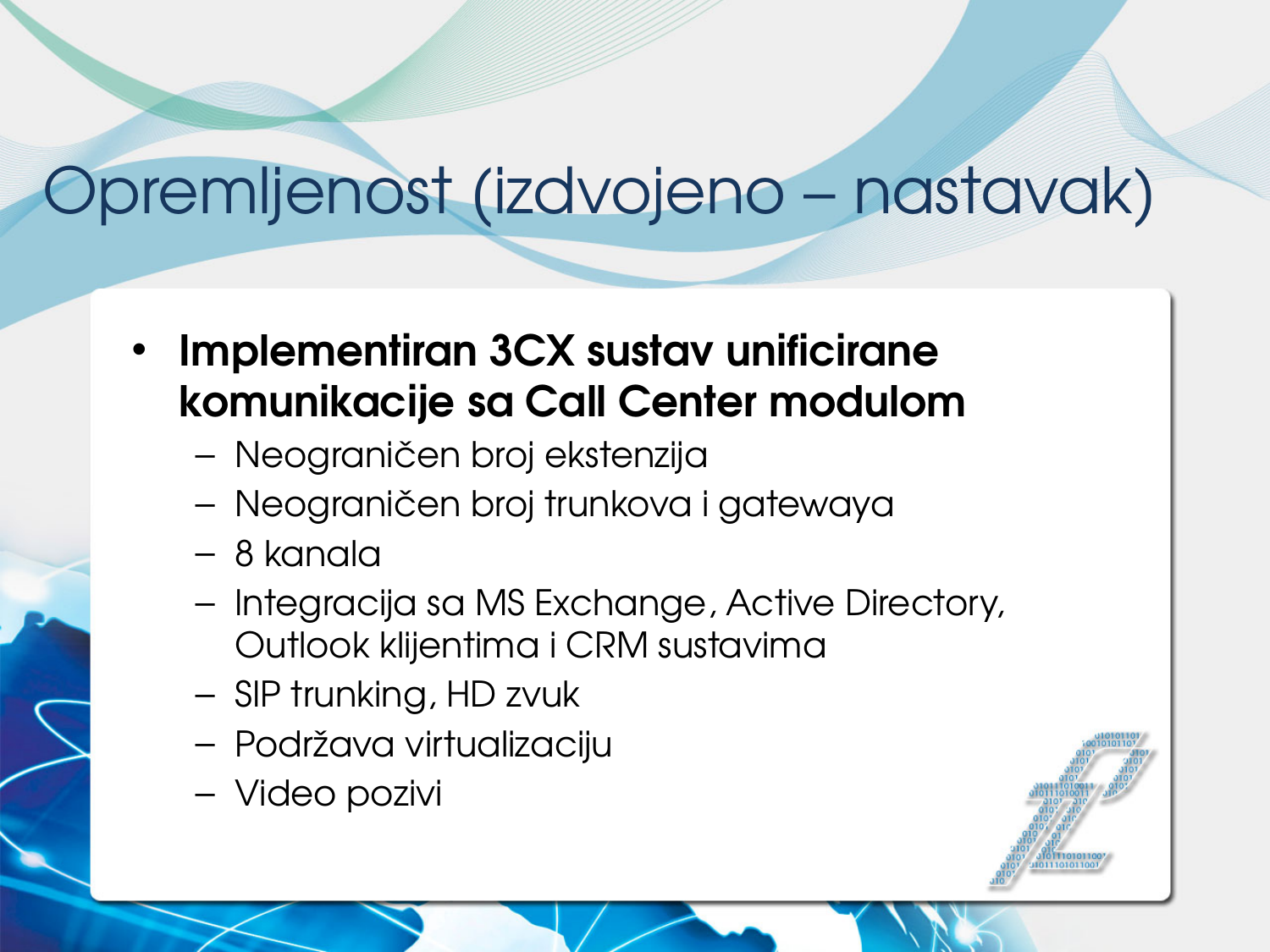

# Opremljenost (izdvojeno – nastavak)
Implementiran 3CX sustav unificirane komunikacije sa Call Center modulom
Neograničen broj ekstenzija
Neograničen broj trunkova i gatewaya
8 kanala
Integracija sa MS Exchange, Active Directory, Outlook klijentima i CRM sustavima
SIP trunking, HD zvuk
Podržava virtualizaciju
Video pozivi